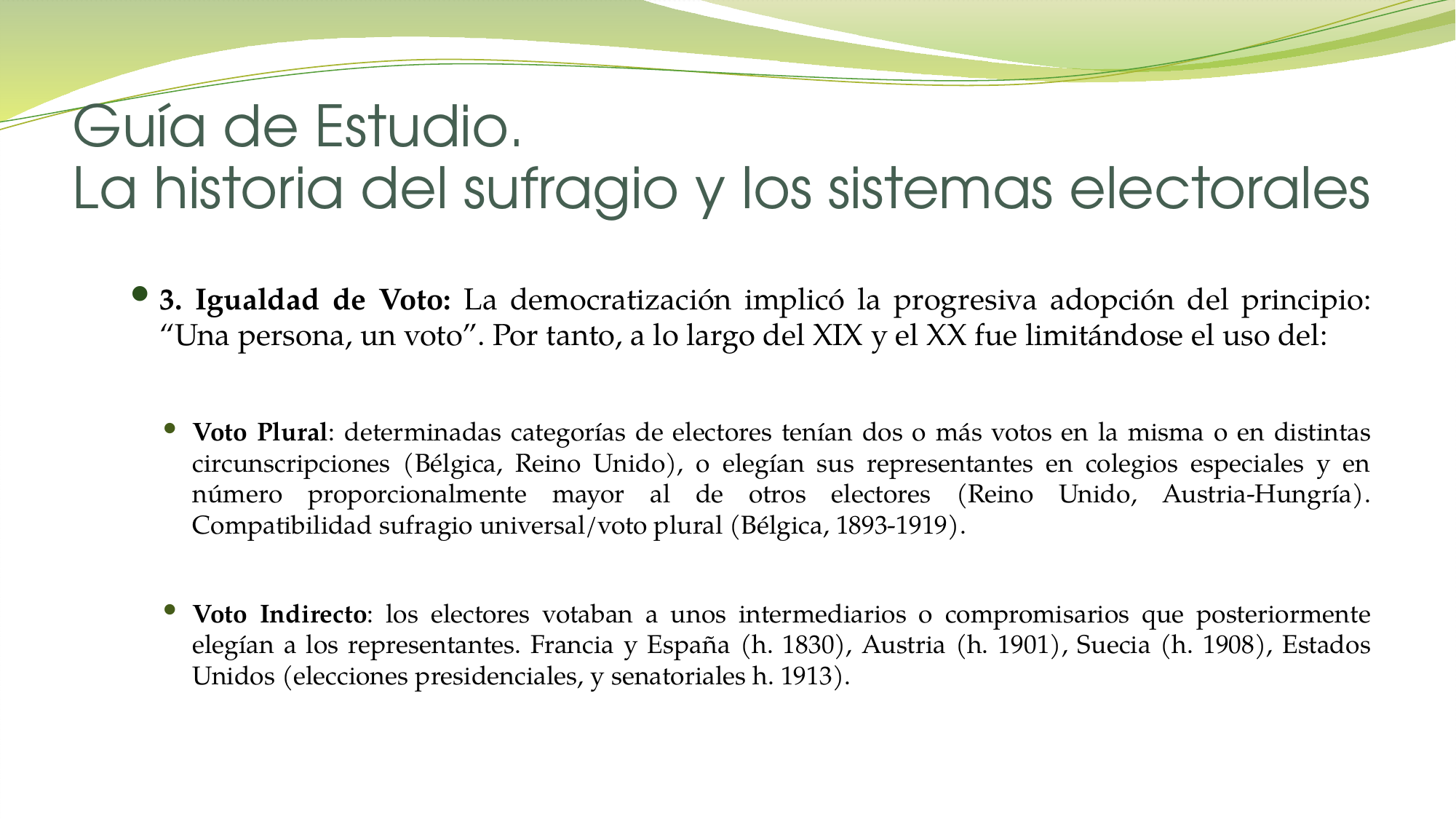

# Guía de Estudio. La historia del sufragio y los sistemas electorales

3. Igualdad de Voto: La democratización implicó la progresiva adopción del principio: “Una persona, un voto”. Por tanto, a lo largo del XIX y el XX fue limitándose el uso del:

Voto Plural: determinadas categorías de electores tenían dos o más votos en la misma o en distintas circunscripciones (Bélgica, Reino Unido), o elegían sus representantes en colegios especiales y en número proporcionalmente mayor al de otros electores (Reino Unido, Austria-Hungría). Compatibilidad sufragio universal/voto plural (Bélgica, 1893-1919).

Voto Indirecto: los electores votaban a unos intermediarios o compromisarios que posteriormente elegían a los representantes. Francia y España (h. 1830), Austria (h. 1901), Suecia (h. 1908), Estados Unidos (elecciones presidenciales, y senatoriales h. 1913).